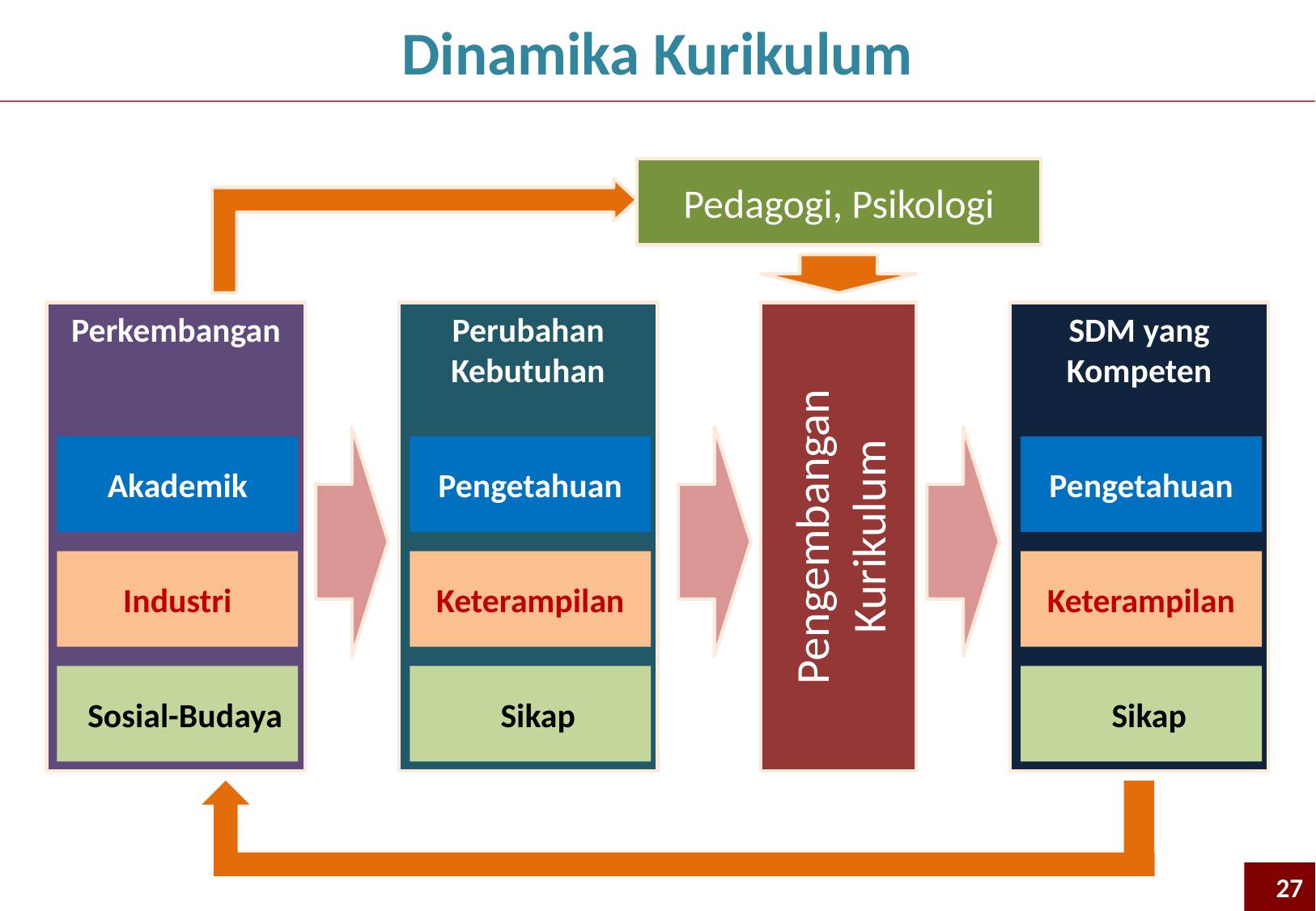

Dinamika Kurikulum

Pedagogi, Psikologi

Perkembangan
Perubahan Kebutuhan
SDM yang Kompeten
Pengembangan Kurikulum

Akademik
Pengetahuan
Pengetahuan
Industri
Keterampilan
Keterampilan
  Sosial-Budaya
  Sikap
  Sikap

27